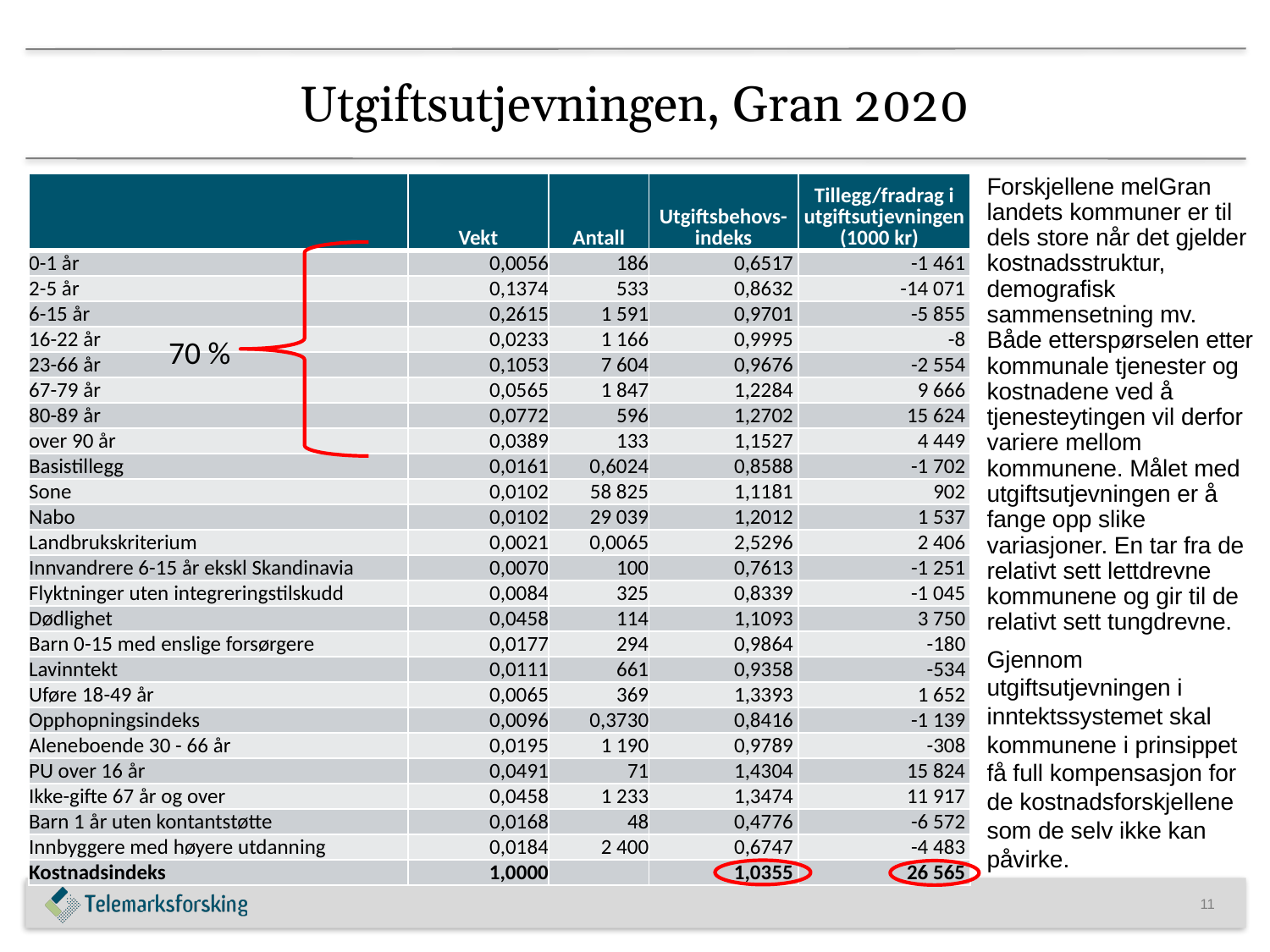

# Utgiftsutjevningen, Gran 2020
Forskjellene melGran landets kommuner er til dels store når det gjelder kostnadsstruktur, demografisk sammensetning mv. Både etterspørselen etter kommunale tjenester og kostnadene ved å tjenesteytingen vil derfor variere mellom kommunene. Målet med utgiftsutjevningen er å fange opp slike variasjoner. En tar fra de relativt sett lettdrevne kommunene og gir til de relativt sett tungdrevne.
Gjennom utgiftsutjevningen i inntektssystemet skal kommunene i prinsippet få full kompensasjon for de kostnadsforskjellene som de selv ikke kan påvirke.
|  | Vekt | Antall | Utgiftsbehovs-indeks | Tillegg/fradrag i utgiftsutjevningen (1000 kr) |
| --- | --- | --- | --- | --- |
| 0-1 år | 0,0056 | 186 | 0,6517 | -1 461 |
| 2-5 år | 0,1374 | 533 | 0,8632 | -14 071 |
| 6-15 år | 0,2615 | 1 591 | 0,9701 | -5 855 |
| 16-22 år | 0,0233 | 1 166 | 0,9995 | -8 |
| 23-66 år | 0,1053 | 7 604 | 0,9676 | -2 554 |
| 67-79 år | 0,0565 | 1 847 | 1,2284 | 9 666 |
| 80-89 år | 0,0772 | 596 | 1,2702 | 15 624 |
| over 90 år | 0,0389 | 133 | 1,1527 | 4 449 |
| Basistillegg | 0,0161 | 0,6024 | 0,8588 | -1 702 |
| Sone | 0,0102 | 58 825 | 1,1181 | 902 |
| Nabo | 0,0102 | 29 039 | 1,2012 | 1 537 |
| Landbrukskriterium | 0,0021 | 0,0065 | 2,5296 | 2 406 |
| Innvandrere 6-15 år ekskl Skandinavia | 0,0070 | 100 | 0,7613 | -1 251 |
| Flyktninger uten integreringstilskudd | 0,0084 | 325 | 0,8339 | -1 045 |
| Dødlighet | 0,0458 | 114 | 1,1093 | 3 750 |
| Barn 0-15 med enslige forsørgere | 0,0177 | 294 | 0,9864 | -180 |
| Lavinntekt | 0,0111 | 661 | 0,9358 | -534 |
| Uføre 18-49 år | 0,0065 | 369 | 1,3393 | 1 652 |
| Opphopningsindeks | 0,0096 | 0,3730 | 0,8416 | -1 139 |
| Aleneboende 30 - 66 år | 0,0195 | 1 190 | 0,9789 | -308 |
| PU over 16 år | 0,0491 | 71 | 1,4304 | 15 824 |
| Ikke-gifte 67 år og over | 0,0458 | 1 233 | 1,3474 | 11 917 |
| Barn 1 år uten kontantstøtte | 0,0168 | 48 | 0,4776 | -6 572 |
| Innbyggere med høyere utdanning | 0,0184 | 2 400 | 0,6747 | -4 483 |
| Kostnadsindeks | 1,0000 |  | 1,0355 | 26 565 |

70 %

11